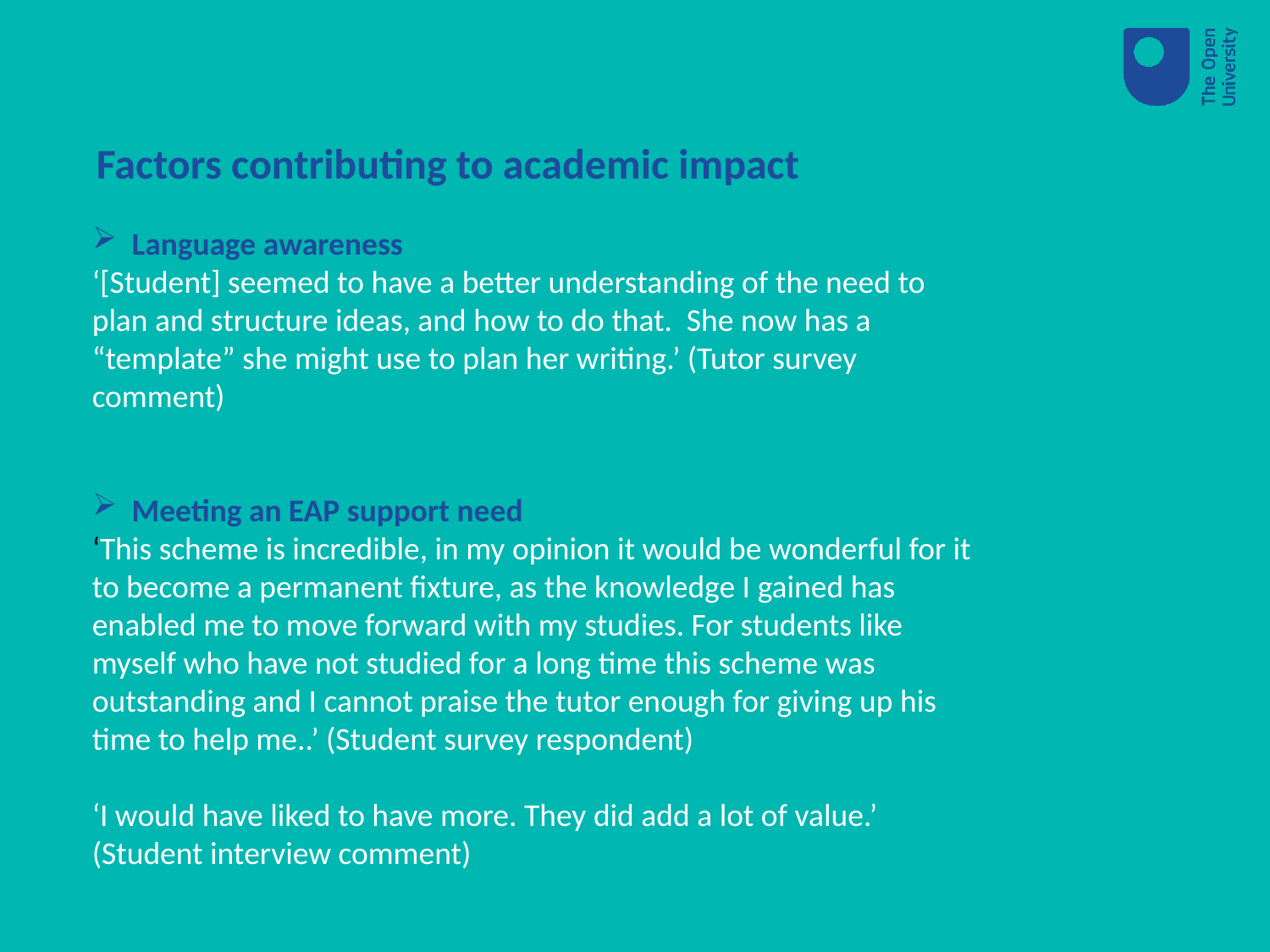

#

Factors contributing to academic impact

Language awareness
‘[Student] seemed to have a better understanding of the need to plan and structure ideas, and how to do that.  She now has a “template” she might use to plan her writing.’ (Tutor survey comment)

Meeting an EAP support need
‘This scheme is incredible, in my opinion it would be wonderful for it to become a permanent fixture, as the knowledge I gained has enabled me to move forward with my studies. For students like myself who have not studied for a long time this scheme was outstanding and I cannot praise the tutor enough for giving up his time to help me..’ (Student survey respondent)

‘I would have liked to have more. They did add a lot of value.’ (Student interview comment)